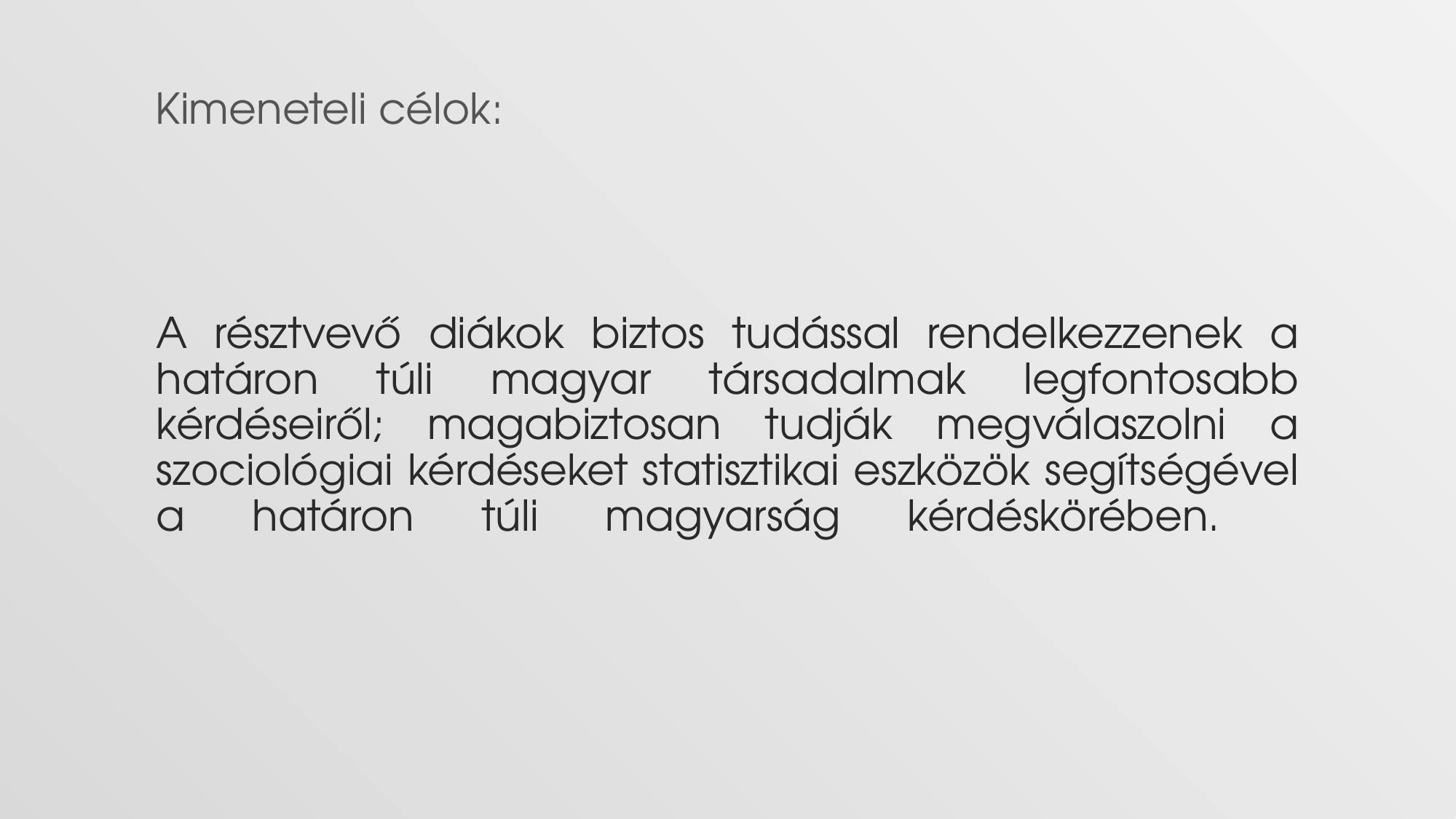

Kimeneteli célok:
# A résztvevő diákok biztos tudással rendelkezzenek a határon túli magyar társadalmak legfontosabb kérdéseiről; magabiztosan tudják megválaszolni a szociológiai kérdéseket statisztikai eszközök segítségével a határon túli magyarság kérdéskörében.